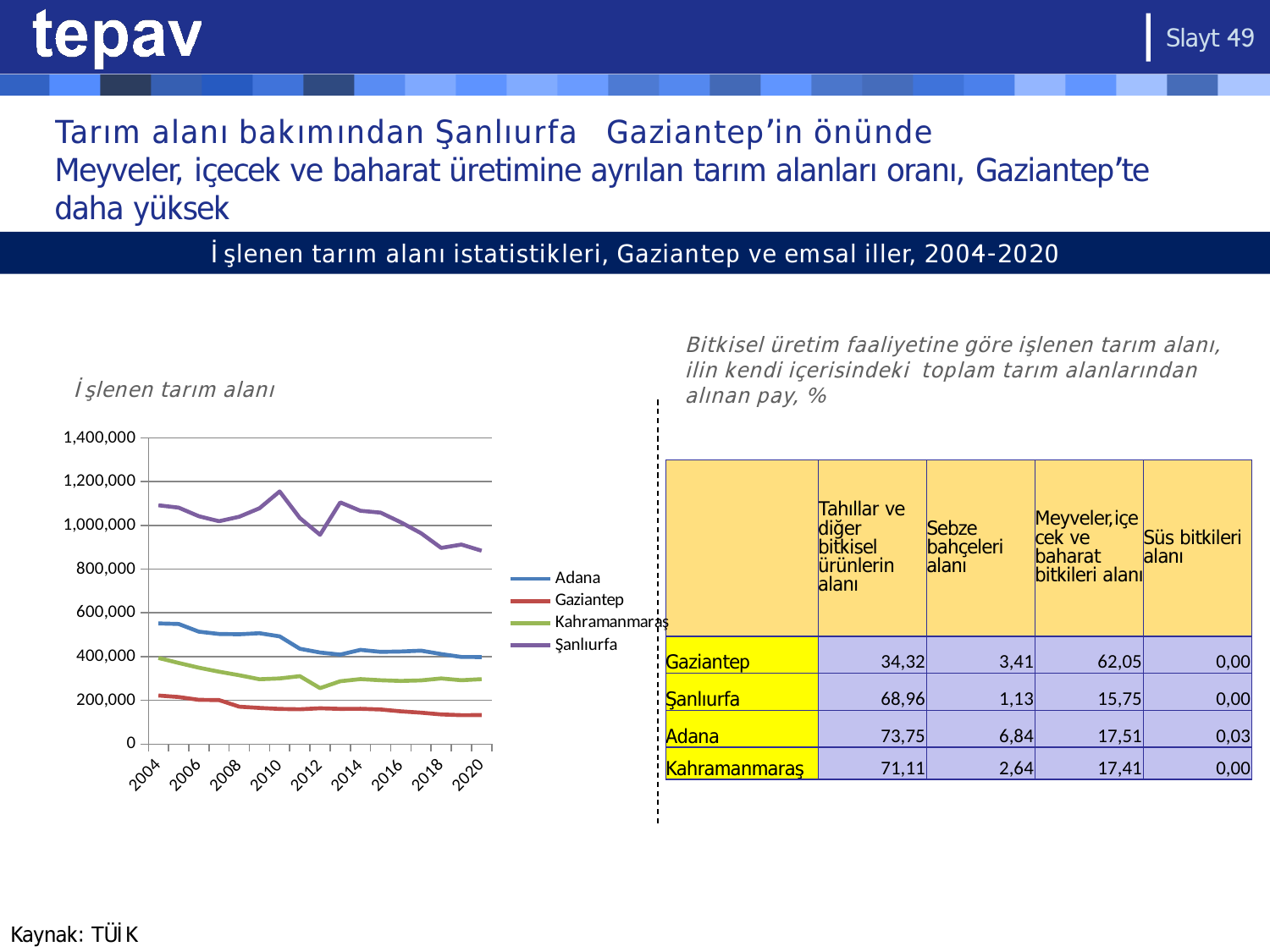

Slayt 49
# Tarım alanı bakımından Şanlıurfa   Gaziantep’in önünde Meyveler, içecek ve baharat üretimine ayrılan tarım alanları oranı, Gaziantep’te daha yüksek
İşlenen tarım alanı istatistikleri, Gaziantep ve emsal iller, 2004-2020
Bitkisel üretim faaliyetine göre işlenen tarım alanı, ilin kendi içerisindeki  toplam tarım alanlarından alınan pay, %
İşlenen tarım alanı

### Chart

| Category | Adana | Gaziantep | Kahramanmaraş | Şanlıurfa |
|---|---|---|---|---|
| 2004 | 551656.0 | 221715.0 | 393701.0 | 1092075.0 |
| 2005 | 549124.0 | 215012.0 | 370730.0 | 1081280.0 |
| 2006 | 513934.0 | 202041.0 | 349037.0 | 1041997.0 |
| 2007 | 503405.0 | 200985.0 | 330734.0 | 1019174.0 |
| 2008 | 501884.0 | 170893.0 | 314578.0 | 1039815.0 |
| 2009 | 506801.0 | 165118.0 | 296323.0 | 1078246.0 |
| 2010 | 492374.0 | 160499.0 | 299915.0 | 1155384.0 |
| 2011 | 435794.0 | 159053.0 | 310472.0 | 1033697.0 |
| 2012 | 418449.0 | 163603.0 | 255652.0 | 957294.0 |
| 2013 | 409053.0 | 160799.0 | 287209.0 | 1105240.0 |
| 2014 | 430698.0 | 161273.0 | 296966.0 | 1066906.0 |
| 2015 | 421460.0 | 158068.0 | 291688.0 | 1058443.0 |
| 2016 | 423036.0 | 149660.0 | 288430.0 | 1014279.0 |
| 2017 | 427031.0 | 143468.0 | 290926.0 | 964535.0 |
| 2018 | 411390.0 | 135312.0 | 300012.0 | 897014.0 |
| 2019 | 398199.0 | 132044.0 | 291789.0 | 912439.0 |
| 2020 | 397801.0 | 132392.0 | 296814.0 | 884358.0 |
|  | Tahıllar ve diğer bitkisel ürünlerin alanı | Sebze bahçeleri alanı | Meyveler,içecek ve baharat bitkileri alanı | Süs bitkileri alanı |
| --- | --- | --- | --- | --- |
| Gaziantep | 34,32 | 3,41 | 62,05 | 0,00 |
| Şanlıurfa | 68,96 | 1,13 | 15,75 | 0,00 |
| Adana | 73,75 | 6,84 | 17,51 | 0,03 |
| Kahramanmaraş | 71,11 | 2,64 | 17,41 | 0,00 |
Kaynak: TÜİK